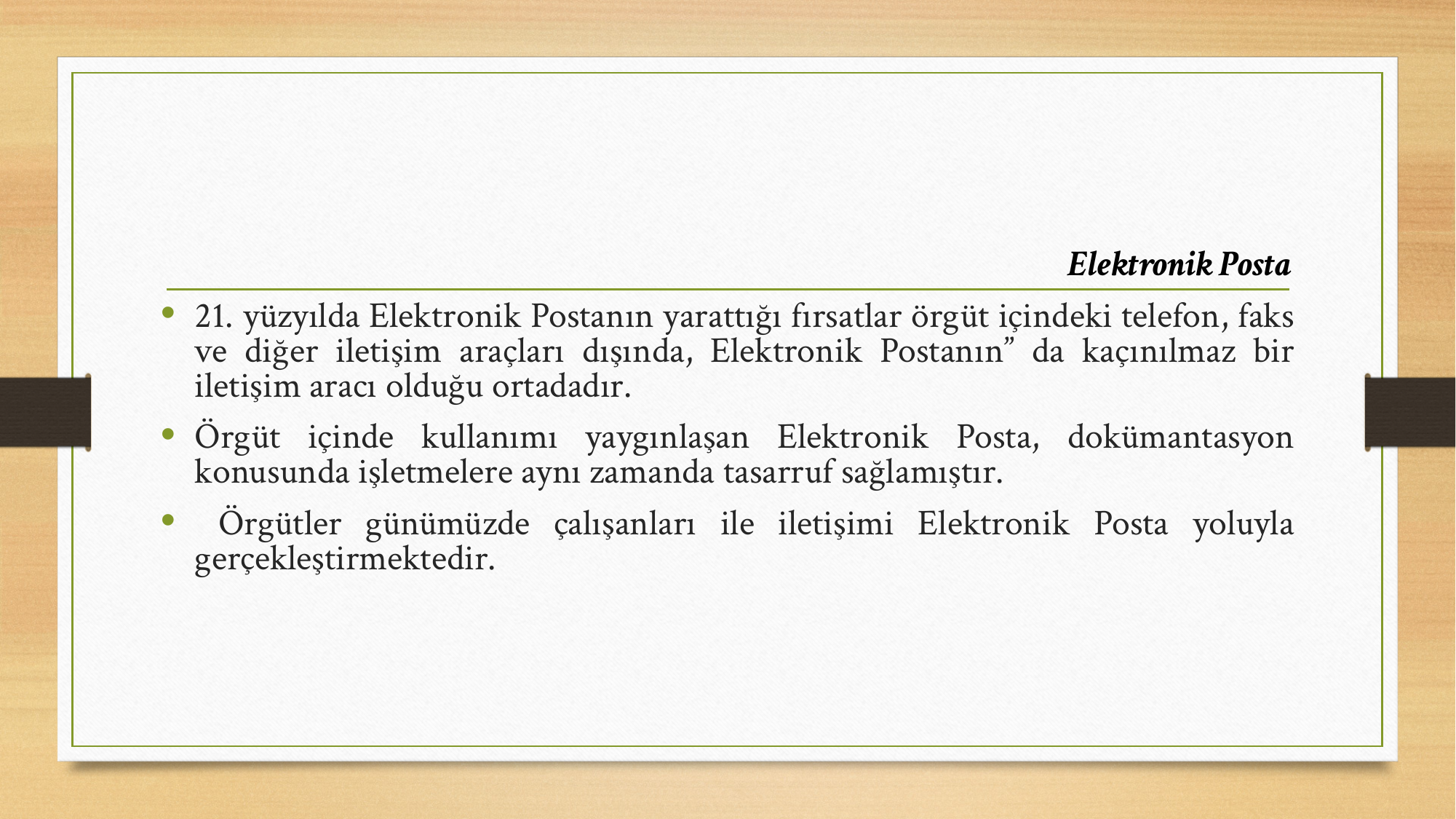

Elektronik Posta
21. yüzyılda Elektronik Postanın yarattığı fırsatlar örgüt içindeki telefon, faks ve diğer iletişim araçları dışında, Elektronik Postanın” da kaçınılmaz bir iletişim aracı olduğu ortadadır.
Örgüt içinde kullanımı yaygınlaşan Elektronik Posta, dokümantasyon konusunda işletmelere aynı zamanda tasarruf sağlamıştır.
 Örgütler günümüzde çalışanları ile iletişimi Elektronik Posta yoluyla gerçekleştirmektedir.